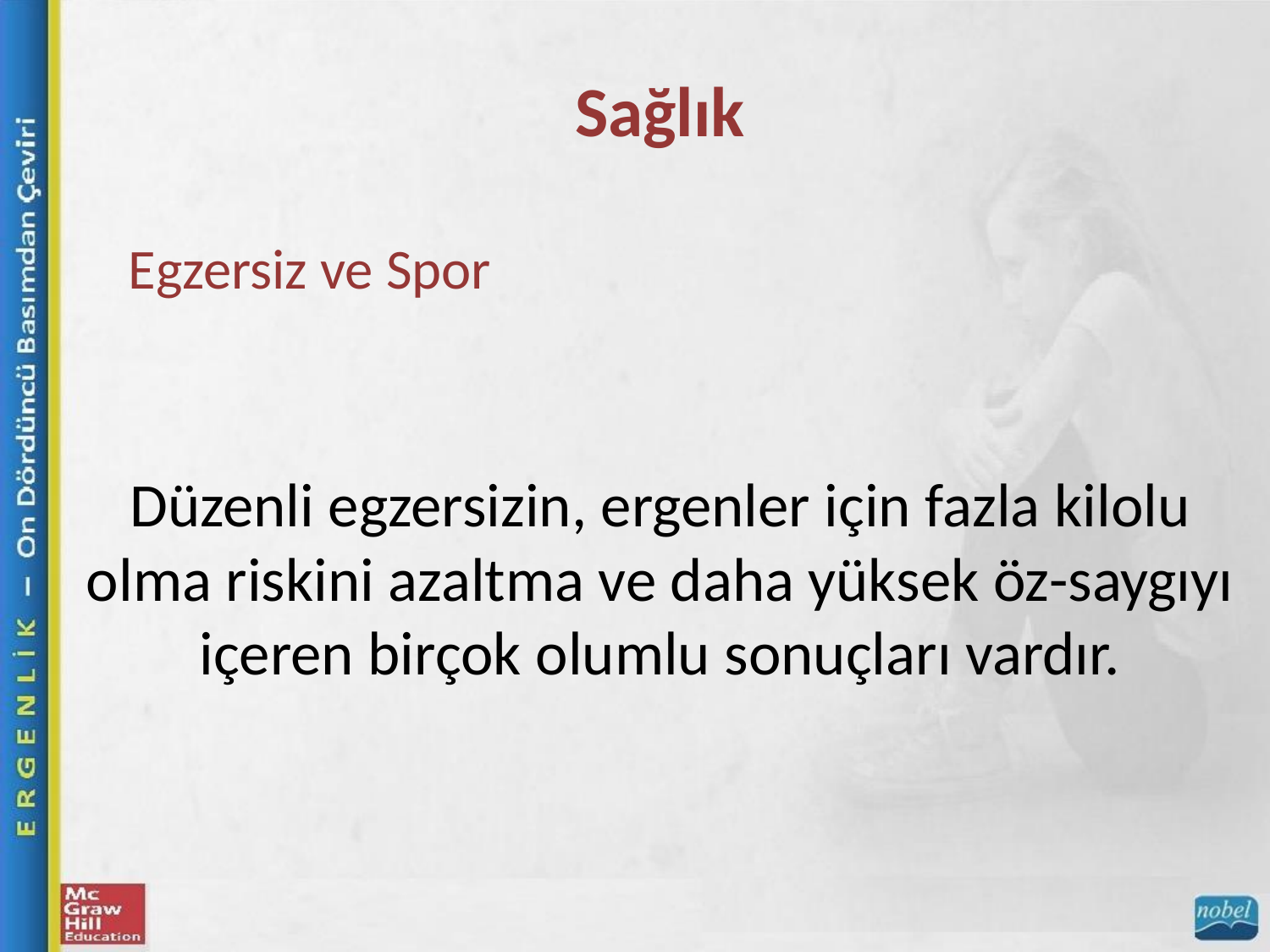

Sağlık
Egzersiz ve Spor
Düzenli egzersizin, ergenler için fazla kilolu olma riskini azaltma ve daha yüksek öz-saygıyı içeren birçok olumlu sonuçları vardır.